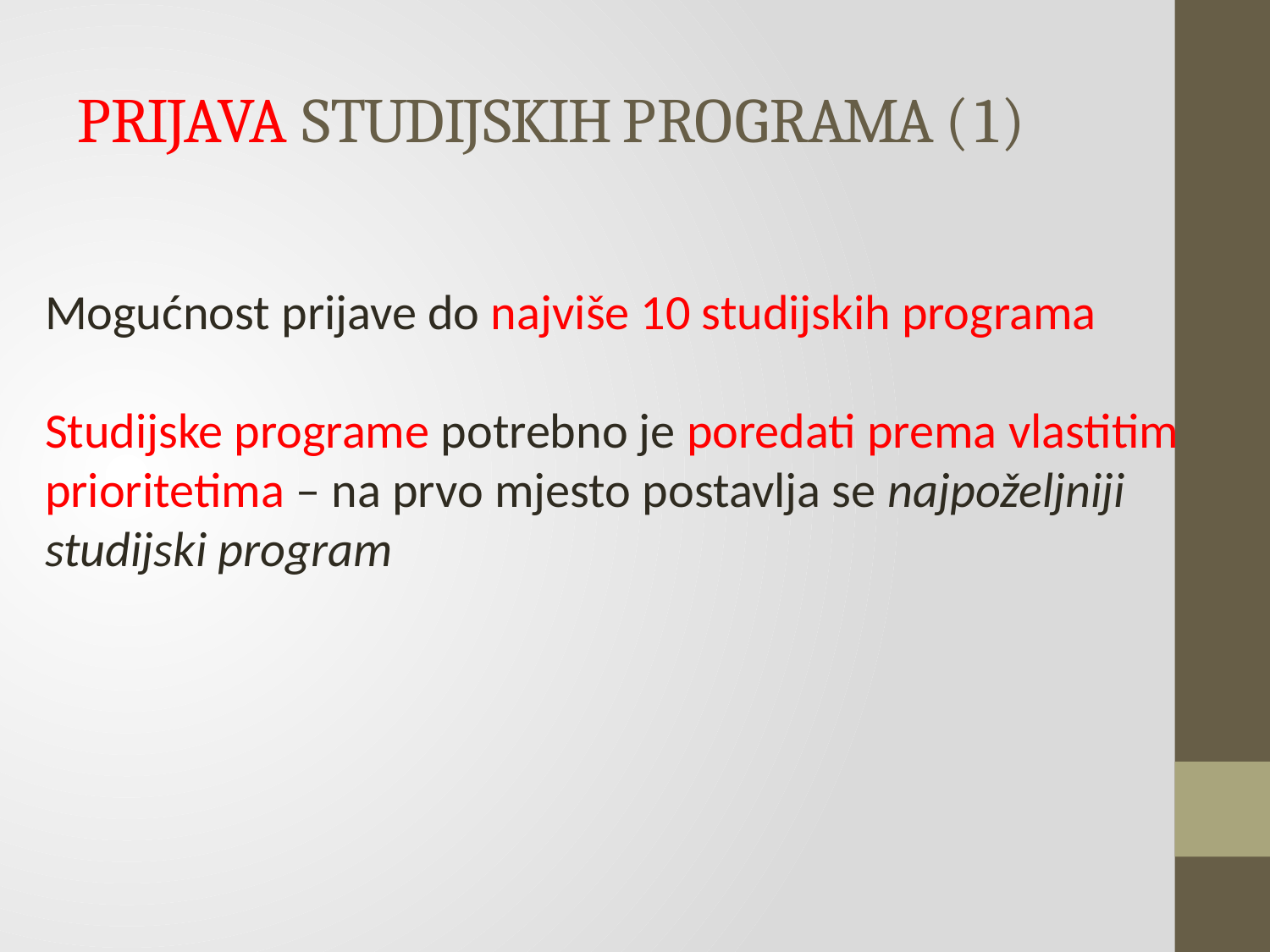

# PRIJAVA STUDIJSKIH PROGRAMA (1)
Mogućnost prijave do najviše 10 studijskih programa

Studijske programe potrebno je poredati prema vlastitim prioritetima – na prvo mjesto postavlja se najpoželjniji studijski program